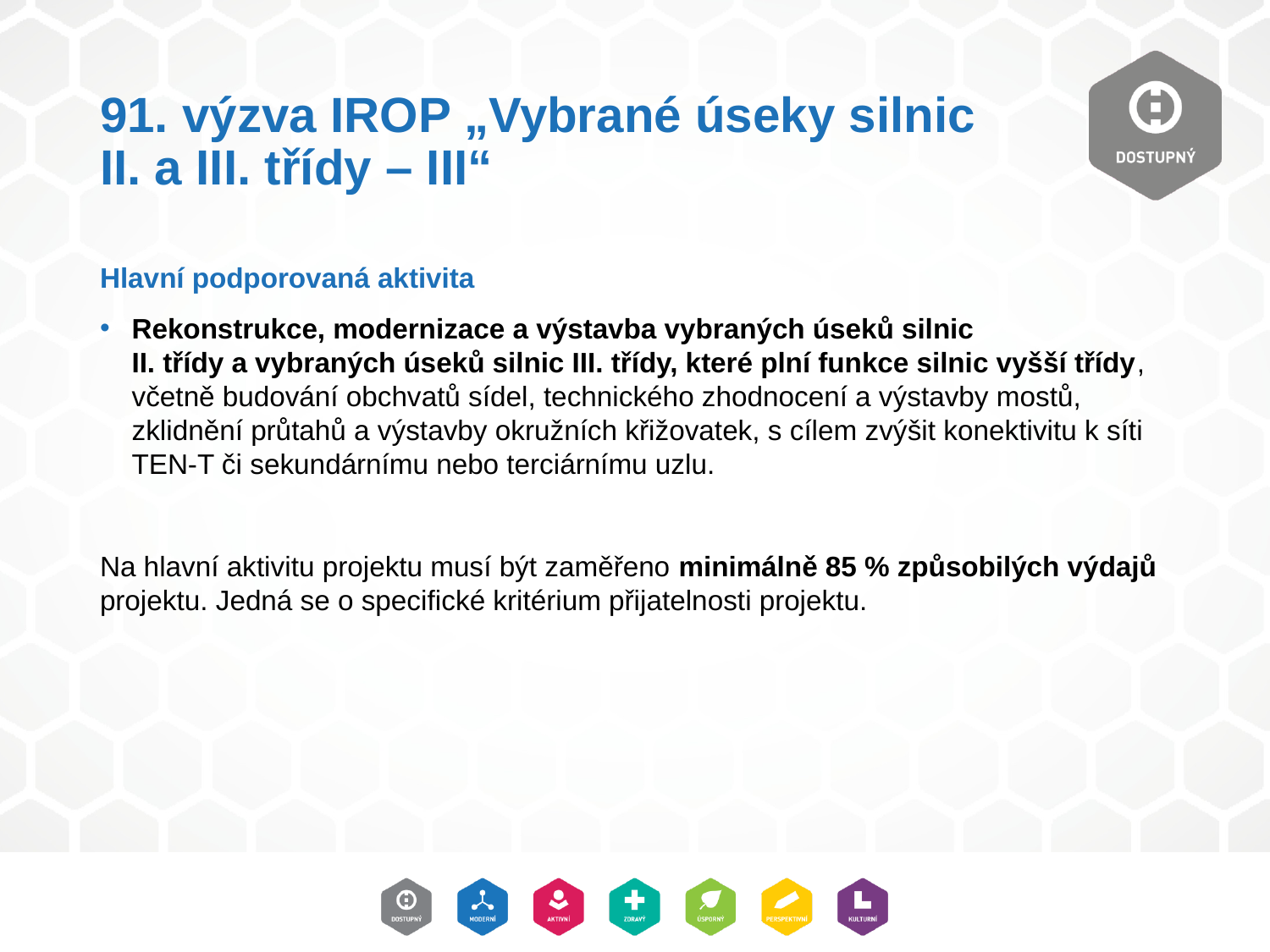

# 91. výzva IROP „Vybrané úseky silnic II. a III. třídy – III“
Hlavní podporovaná aktivita
Rekonstrukce, modernizace a výstavba vybraných úseků silnic
II. třídy a vybraných úseků silnic III. třídy, které plní funkce silnic vyšší třídy, včetně budování obchvatů sídel, technického zhodnocení a výstavby mostů, zklidnění průtahů a výstavby okružních křižovatek, s cílem zvýšit konektivitu k síti TEN-T či sekundárnímu nebo terciárnímu uzlu.

Na hlavní aktivitu projektu musí být zaměřeno minimálně 85 % způsobilých výdajů projektu. Jedná se o specifické kritérium přijatelnosti projektu.